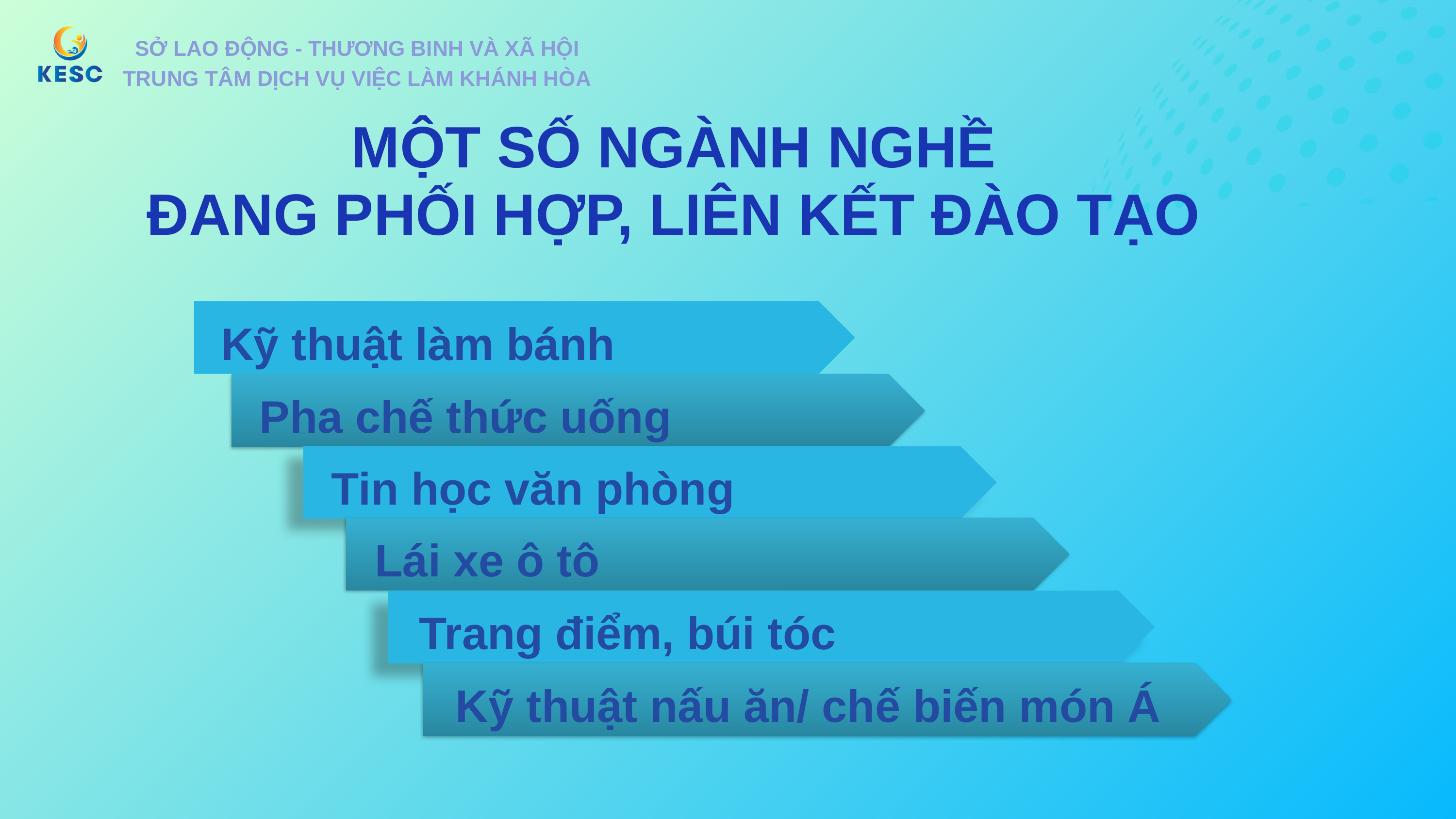

SỞ LAO ĐỘNG - THƯƠNG BINH VÀ XÃ HỘI
TRUNG TÂM DỊCH VỤ VIỆC LÀM KHÁNH HÒA
SỞ LAO ĐỘNG - THƯƠNG BINH VÀ XÃ HỘI
TRUNG TÂM DỊCH VỤ VIỆC LÀM KHÁNH HÒA
MỘT SỐ NGÀNH NGHỀ
ĐANG PHỐI HỢP, LIÊN KẾT ĐÀO TẠO
MỘT SỐ NGÀNH NGHỀ
ĐANG PHỐI HỢP, LIÊN KẾT ĐÀO TẠO

Kỹ thuật làm bánh

Pha chế thức uống

Tin học văn phòng

Lái xe ô tô

Trang điểm, búi tóc

Kỹ thuật nấu ăn/ chế biến món Á